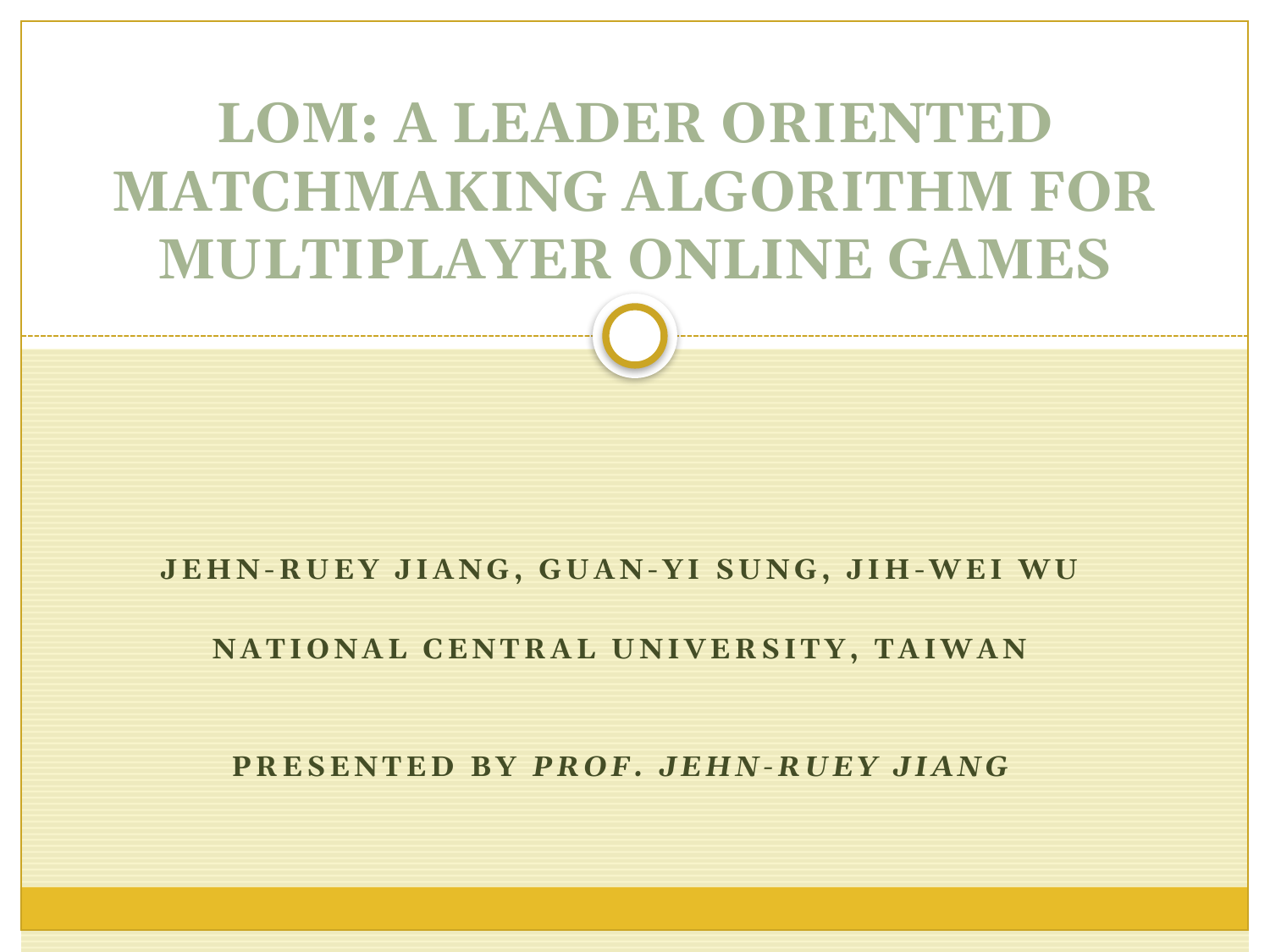

# LOM: a Leader Oriented matchmaking algorithm for multiplayer online games

Jehn-Ruey Jiang, Guan-Yi Sung, Jih-wei Wu

National Central University, Taiwan

Presented by Prof. Jehn-Ruey Jiang